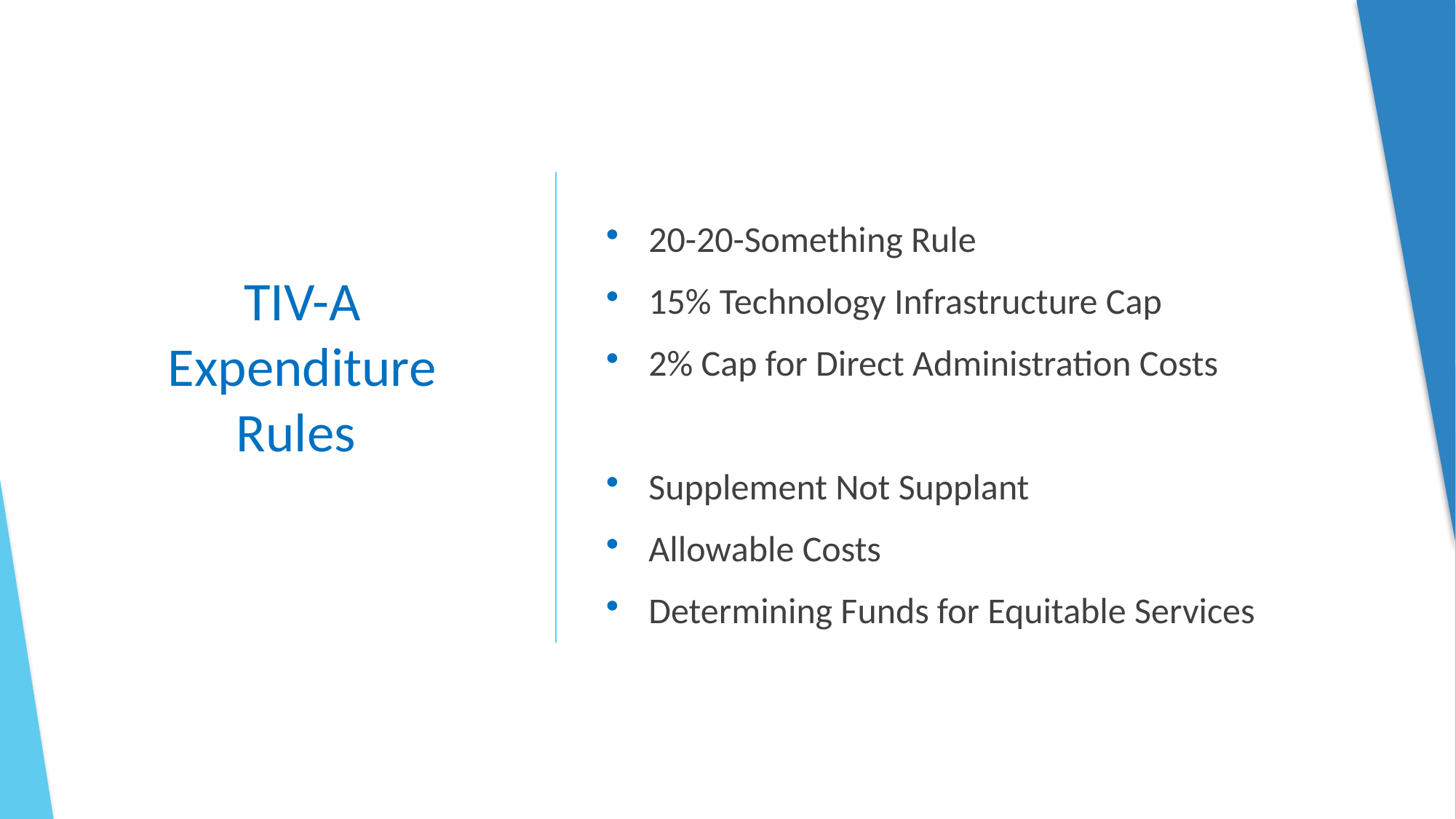

# TIV-A Expenditure Rules
20-20-Something Rule
15% Technology Infrastructure Cap
2% Cap for Direct Administration Costs

Supplement Not Supplant
Allowable Costs
Determining Funds for Equitable Services